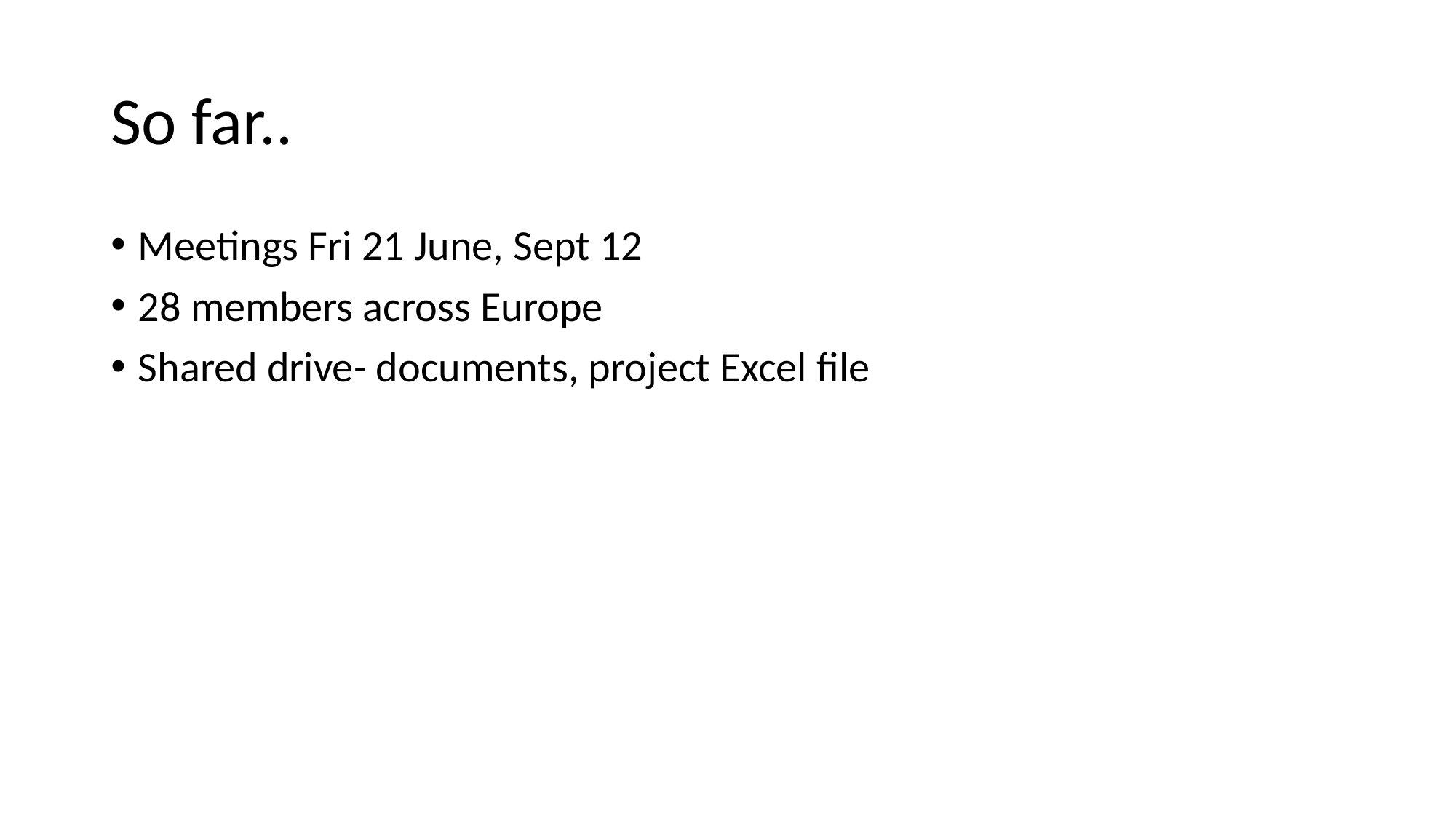

# So far..
Meetings Fri 21 June, Sept 12
28 members across Europe
Shared drive- documents, project Excel file